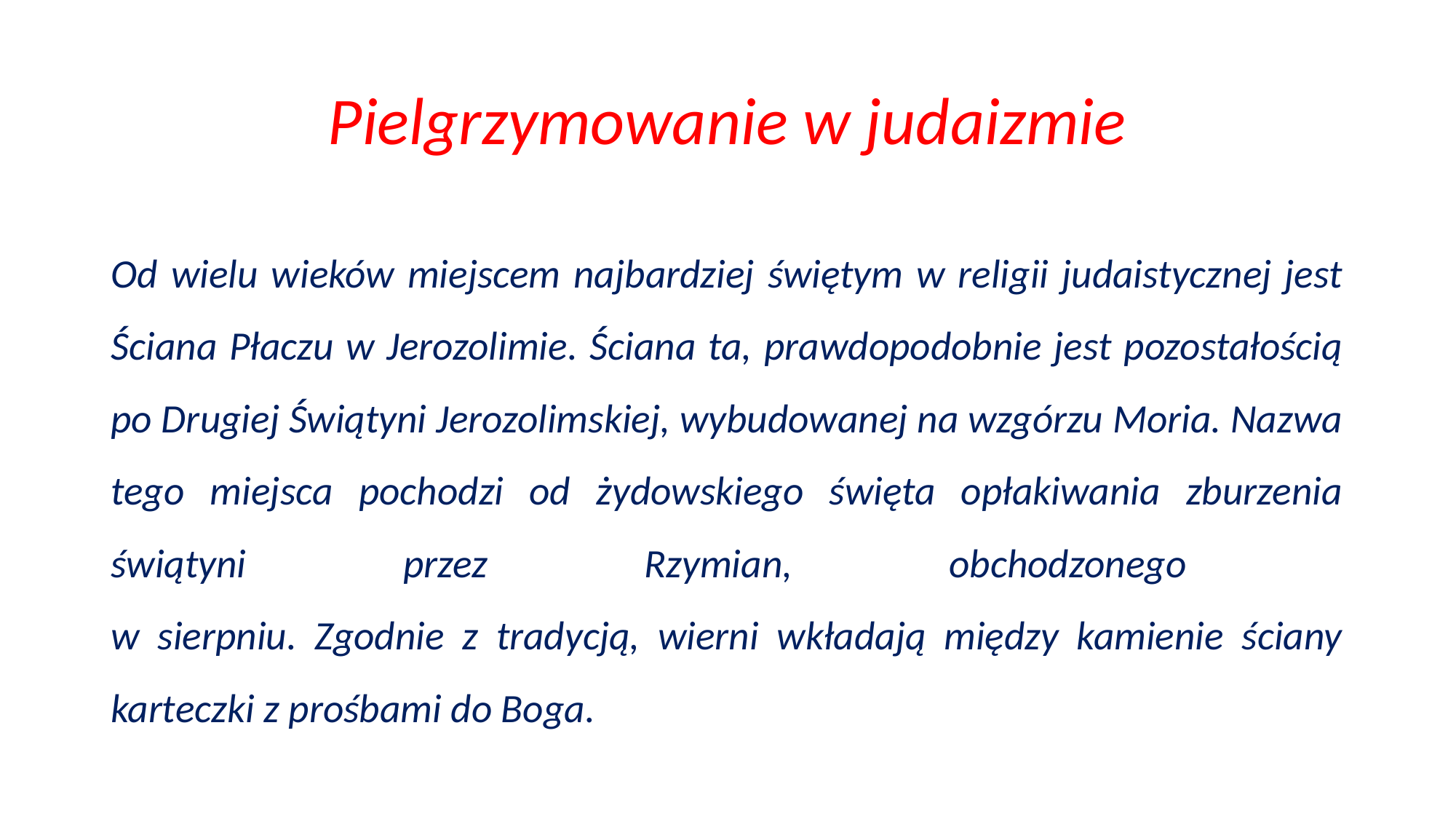

# Pielgrzymowanie w judaizmie
Od wielu wieków miejscem najbardziej świętym w religii judaistycznej jest Ściana Płaczu w Jerozolimie. Ściana ta, prawdopodobnie jest pozostałością po Drugiej Świątyni Jerozolimskiej, wybudowanej na wzgórzu Moria. Nazwa tego miejsca pochodzi od żydowskiego święta opłakiwania zburzenia świątyni przez Rzymian, obchodzonego
w sierpniu. Zgodnie z tradycją, wierni wkładają między kamienie ściany karteczki z prośbami do Boga.